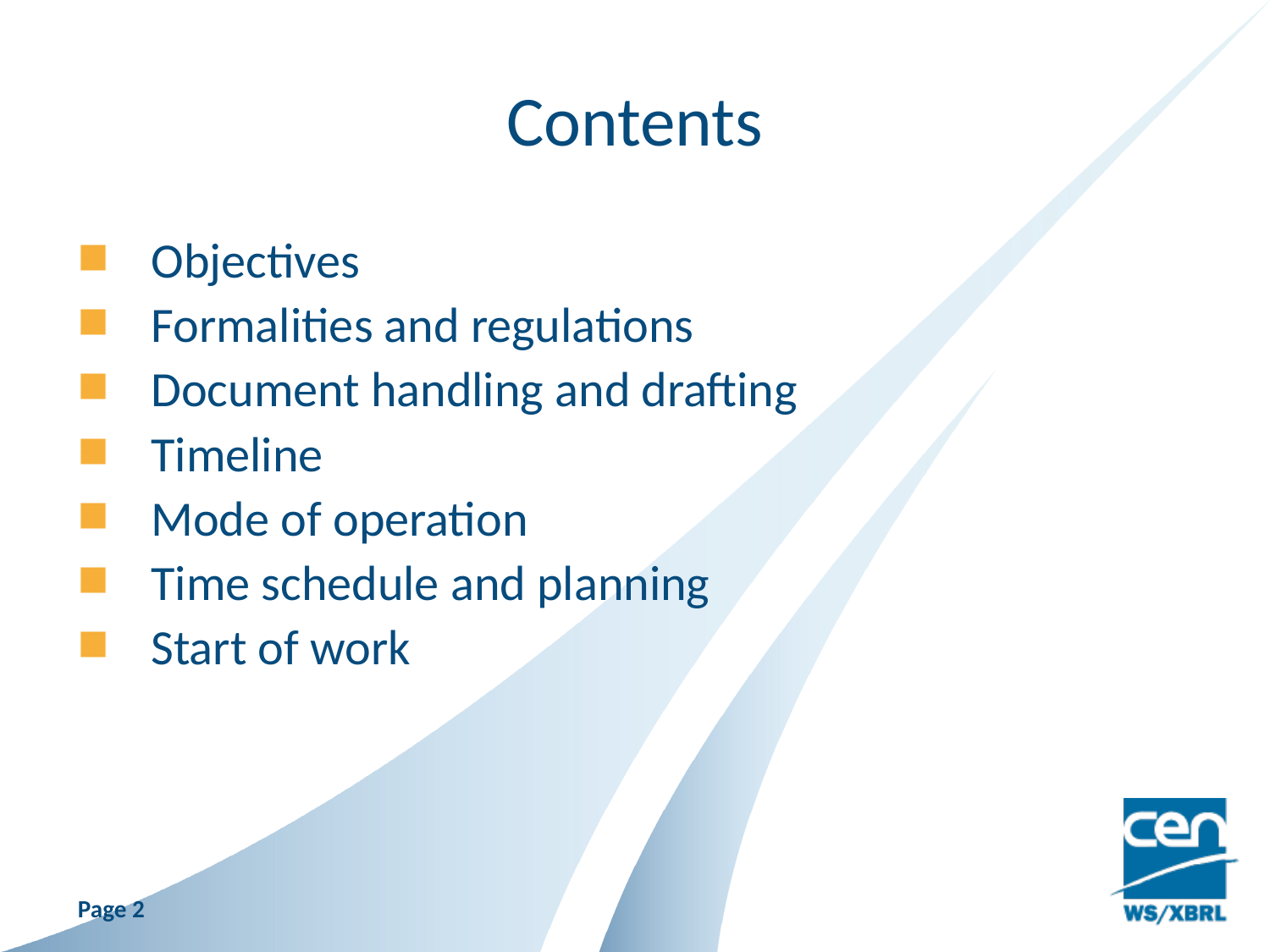

# Contents
Objectives
Formalities and regulations
Document handling and drafting
Timeline
Mode of operation
Time schedule and planning
Start of work

Page 2